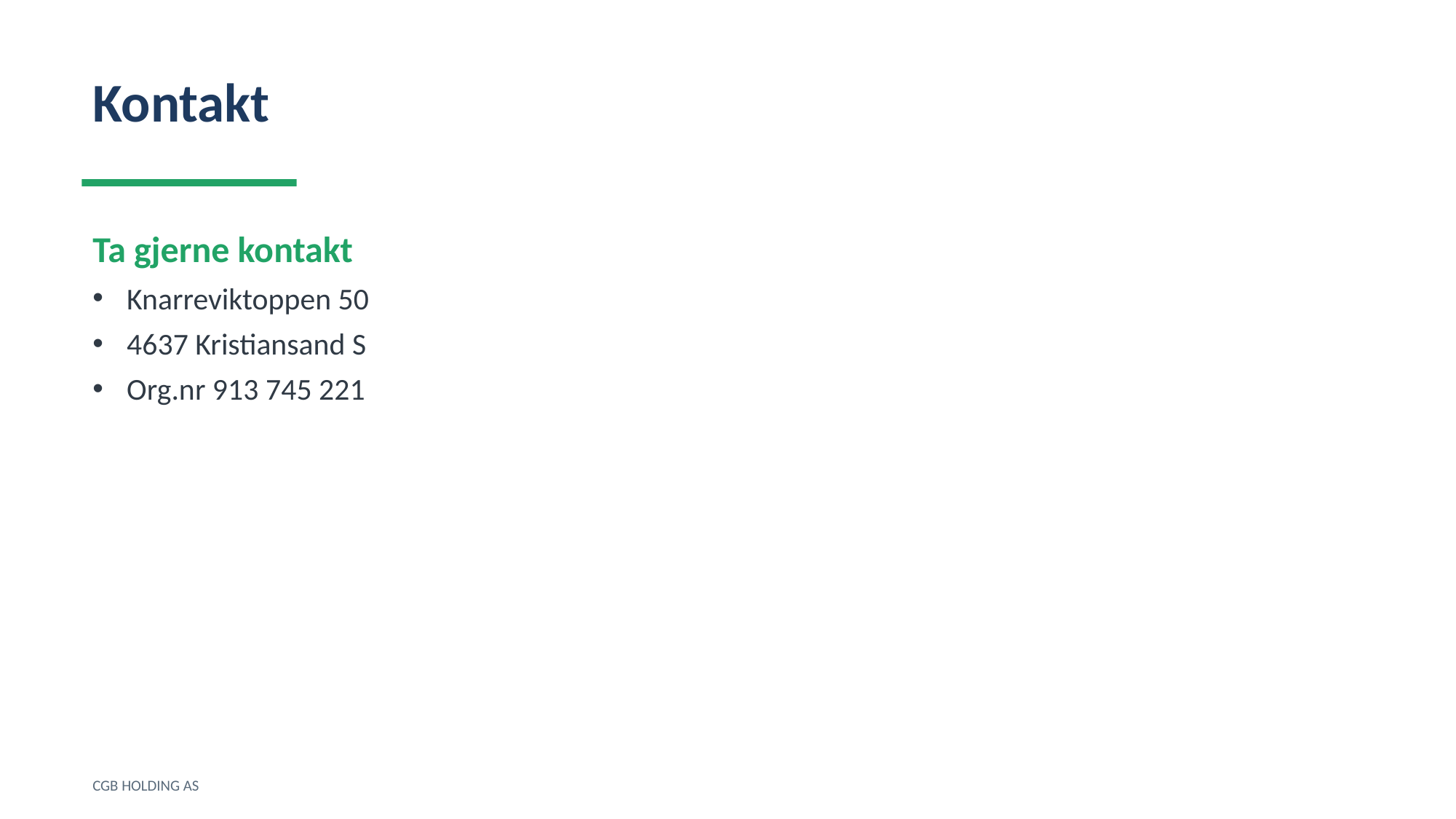

Kontakt

Ta gjerne kontakt
Knarreviktoppen 50
4637 Kristiansand S
Org.nr 913 745 221
CGB HOLDING AS